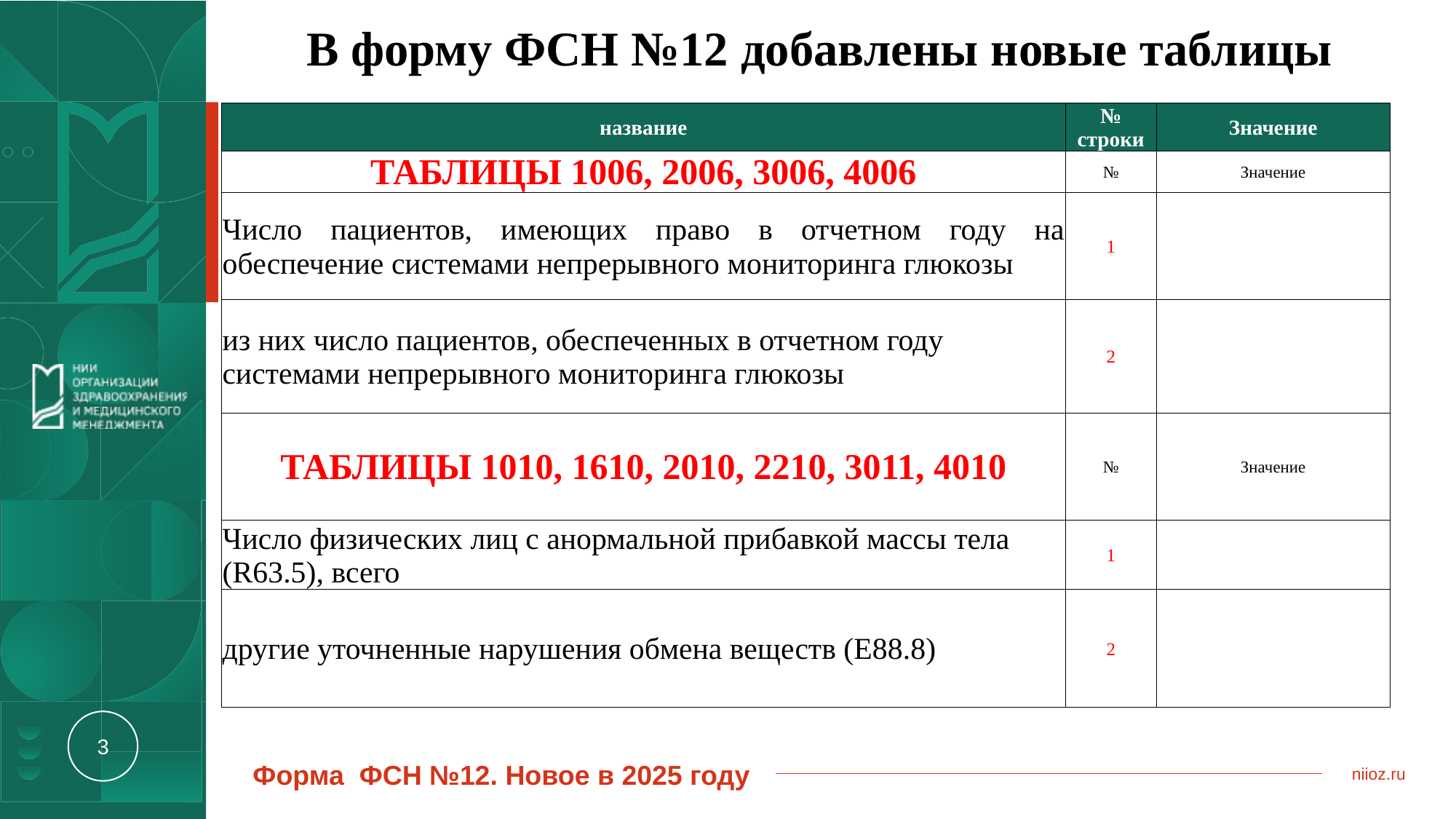

В форму ФСН №12 добавлены новые таблицы
| название | № строки | Значение |
| --- | --- | --- |
| ТАБЛИЦЫ 1006, 2006, 3006, 4006 | № | Значение |
| Число пациентов, имеющих право в отчетном году на обеспечение системами непрерывного мониторинга глюкозы | 1 |  |
| из них число пациентов, обеспеченных в отчетном году системами непрерывного мониторинга глюкозы | 2 |  |
| ТАБЛИЦЫ 1010, 1610, 2010, 2210, 3011, 4010 | № | Значение |
| Число физических лиц с анормальной прибавкой массы тела (R63.5), всего | 1 |  |
| другие уточненные нарушения обмена веществ (E88.8) | 2 |  |
Форма  ФСН №12. Новое в 2025 году